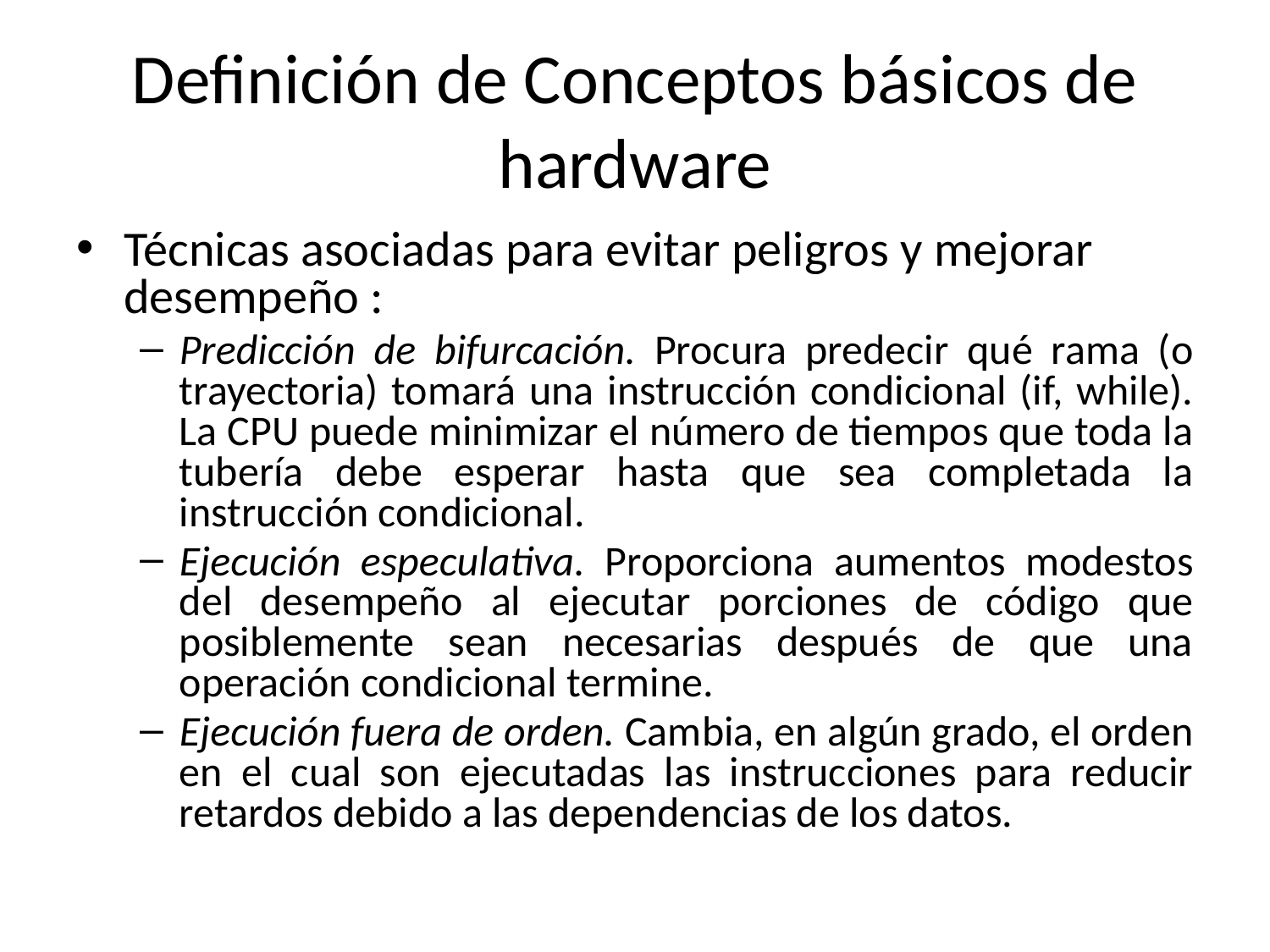

# Definición de Conceptos básicos de hardware
Técnicas asociadas para evitar peligros y mejorar desempeño :
Predicción de bifurcación. Procura predecir qué rama (o trayectoria) tomará una instrucción condicional (if, while). La CPU puede minimizar el número de tiempos que toda la tubería debe esperar hasta que sea completada la instrucción condicional.
Ejecución especulativa. Proporciona aumentos modestos del desempeño al ejecutar porciones de código que posiblemente sean necesarias después de que una operación condicional termine.
Ejecución fuera de orden. Cambia, en algún grado, el orden en el cual son ejecutadas las instrucciones para reducir retardos debido a las dependencias de los datos.